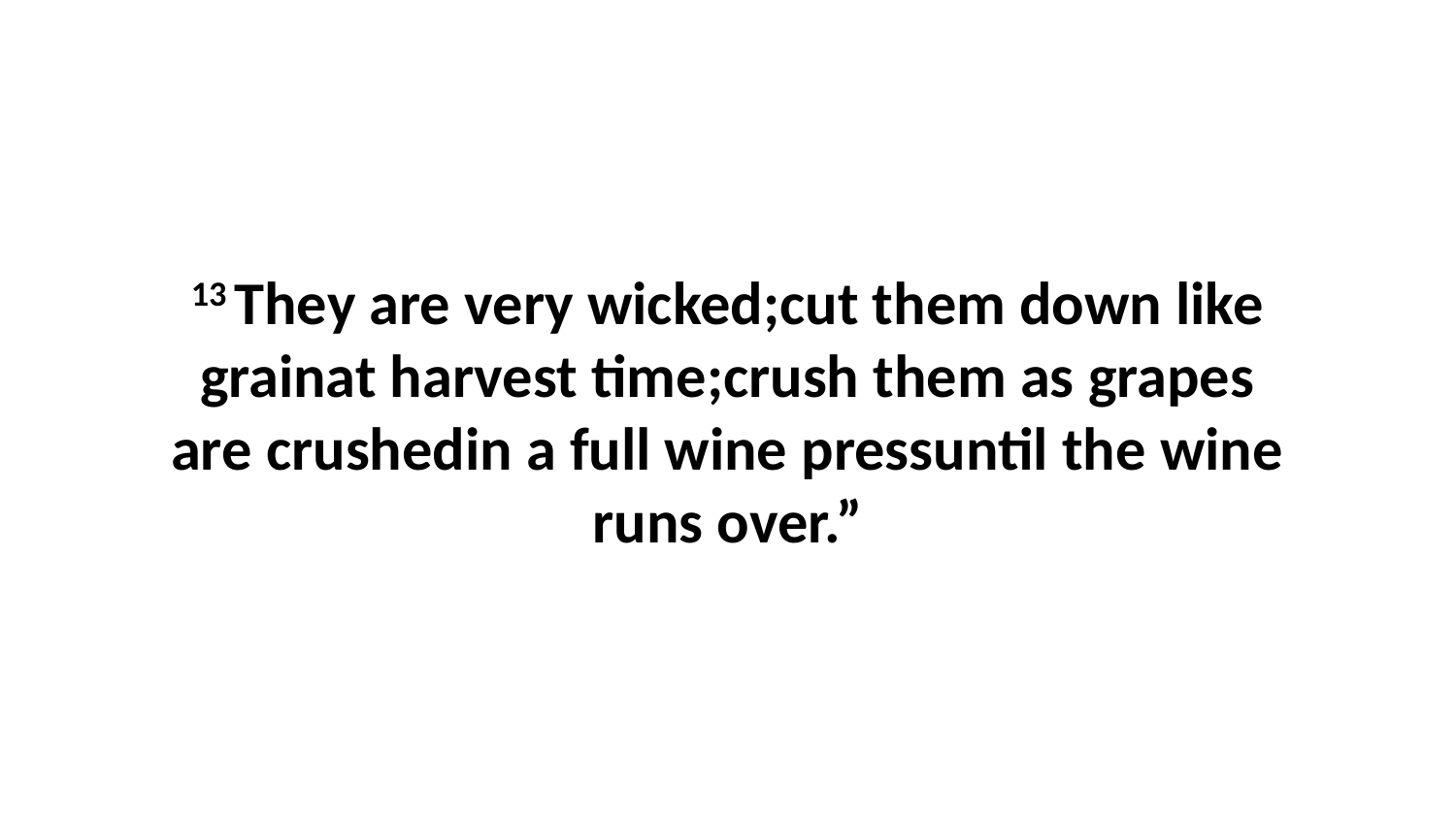

13 They are very wicked;cut them down like grainat harvest time;crush them as grapes are crushedin a full wine pressuntil the wine runs over.”